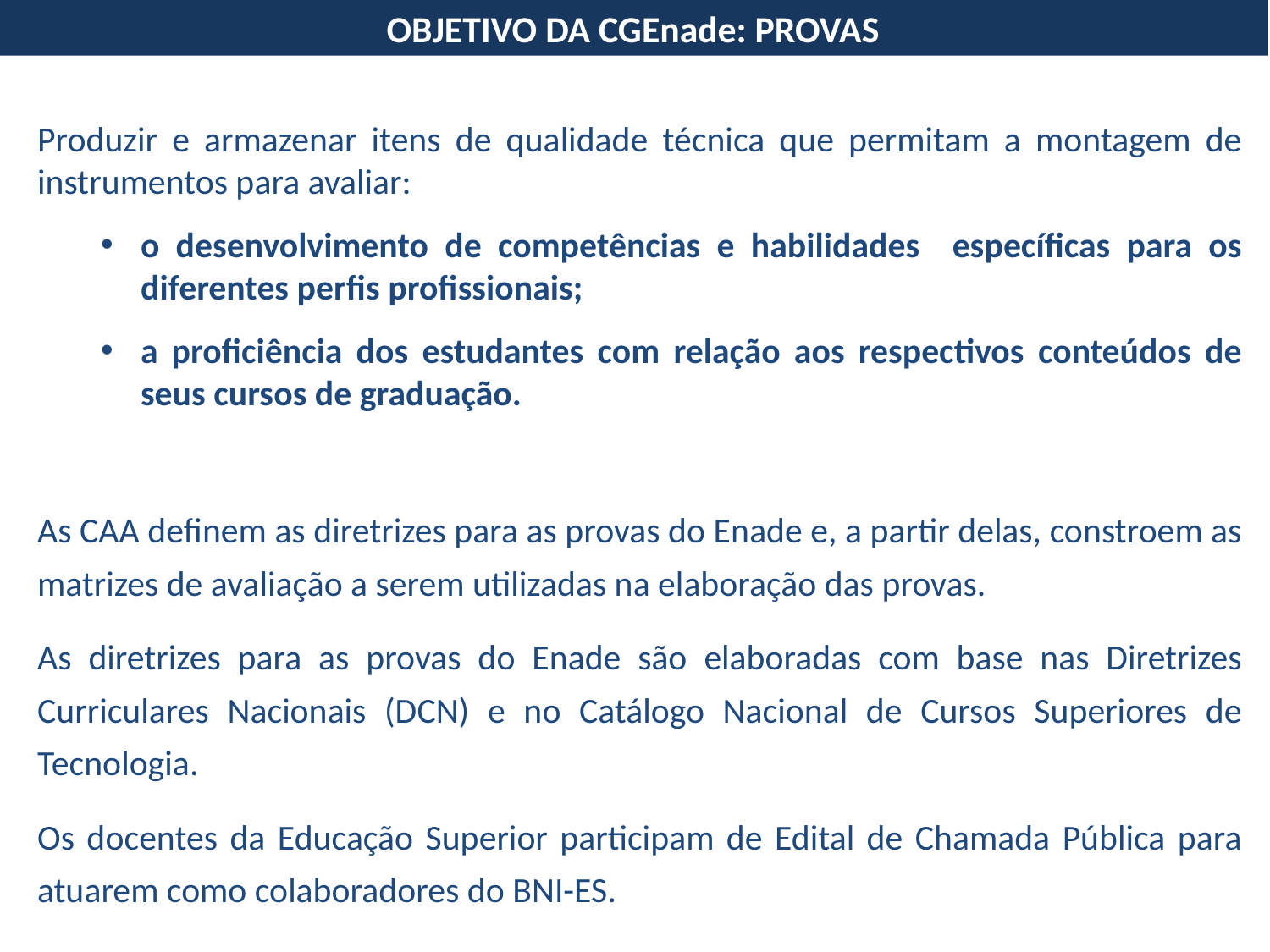

OBJETIVO DA CGEnade: PROVAS
Produzir e armazenar itens de qualidade técnica que permitam a montagem de instrumentos para avaliar:
o desenvolvimento de competências e habilidades  específicas para os diferentes perfis profissionais;
a proficiência dos estudantes com relação aos respectivos conteúdos de seus cursos de graduação.

As CAA definem as diretrizes para as provas do Enade e, a partir delas, constroem as matrizes de avaliação a serem utilizadas na elaboração das provas.
As diretrizes para as provas do Enade são elaboradas com base nas Diretrizes Curriculares Nacionais (DCN) e no Catálogo Nacional de Cursos Superiores de Tecnologia.
Os docentes da Educação Superior participam de Edital de Chamada Pública para atuarem como colaboradores do BNI-ES.